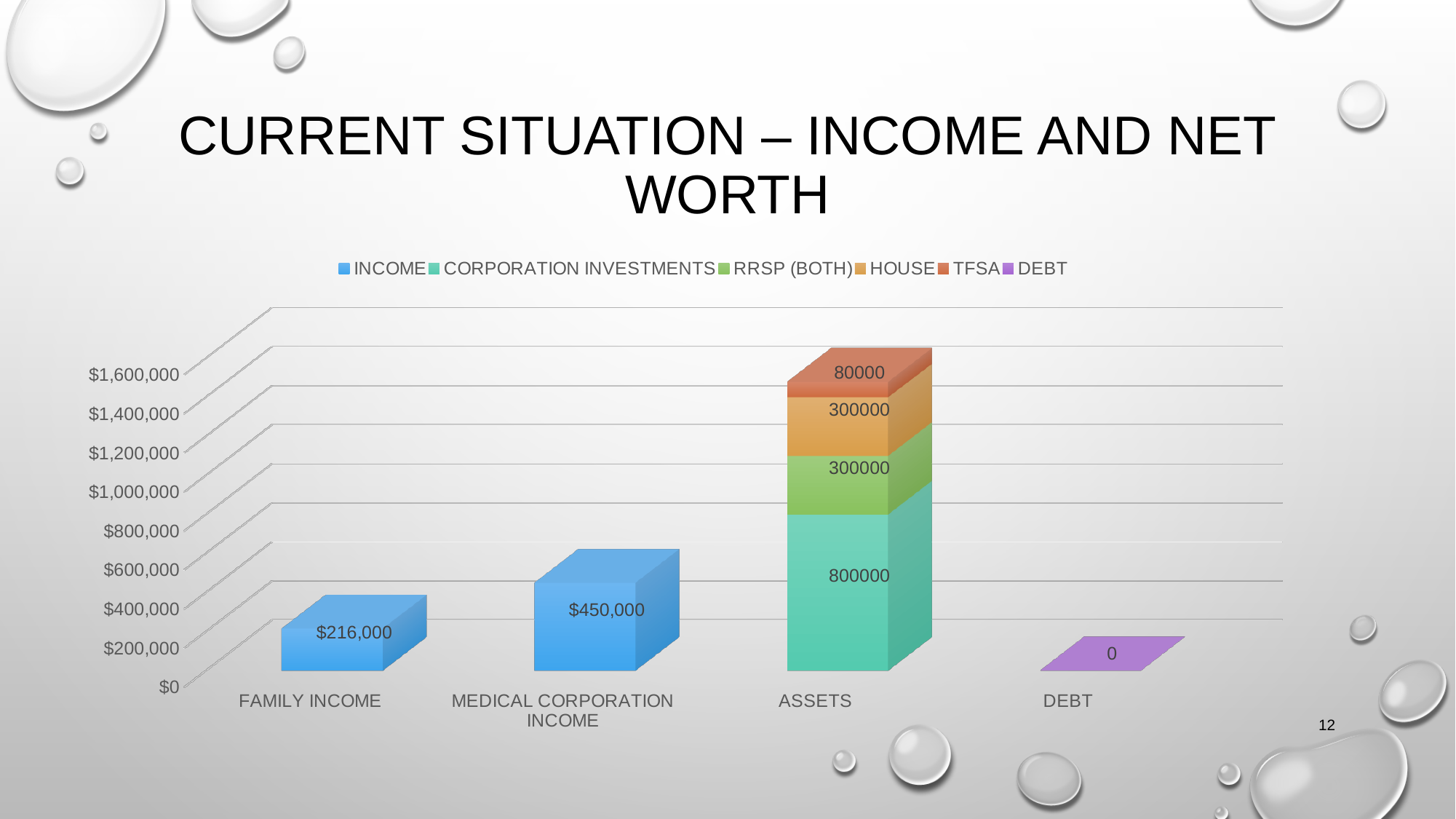

# CURRENT SITUATION – INCOME AND NET WORTH

[unsupported chart]

12